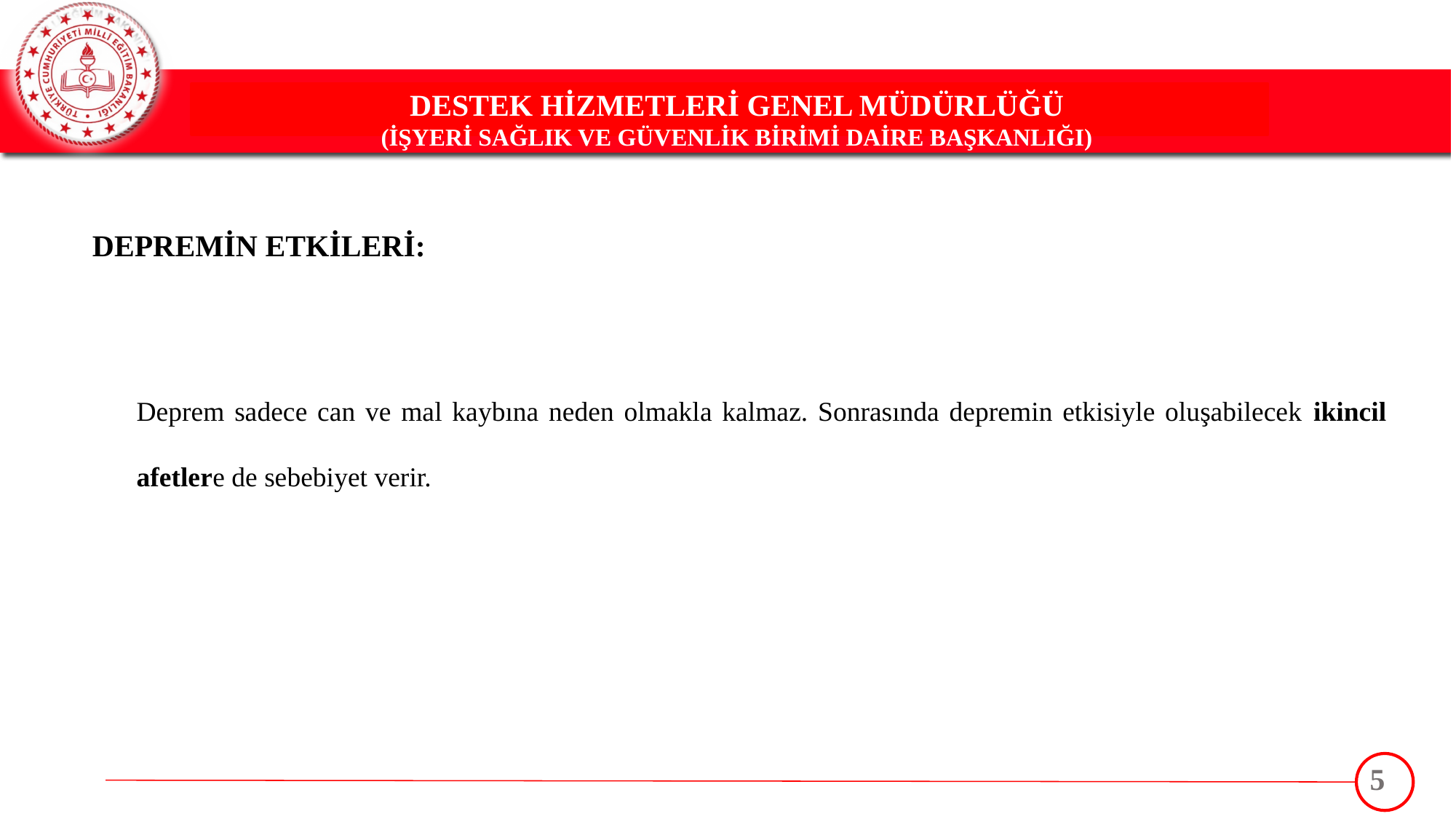

DESTEK HİZMETLERİ GENEL MÜDÜRLÜĞÜ
(İŞYERİ SAĞLIK VE GÜVENLİK BİRİMİ DAİRE BAŞKANLIĞI)

DEPREMİN ETKİLERİ:
Deprem sadece can ve mal kaybına neden olmakla kalmaz. Sonrasında depremin etkisiyle oluşabilecek ikincil afetlere de sebebiyet verir.

5